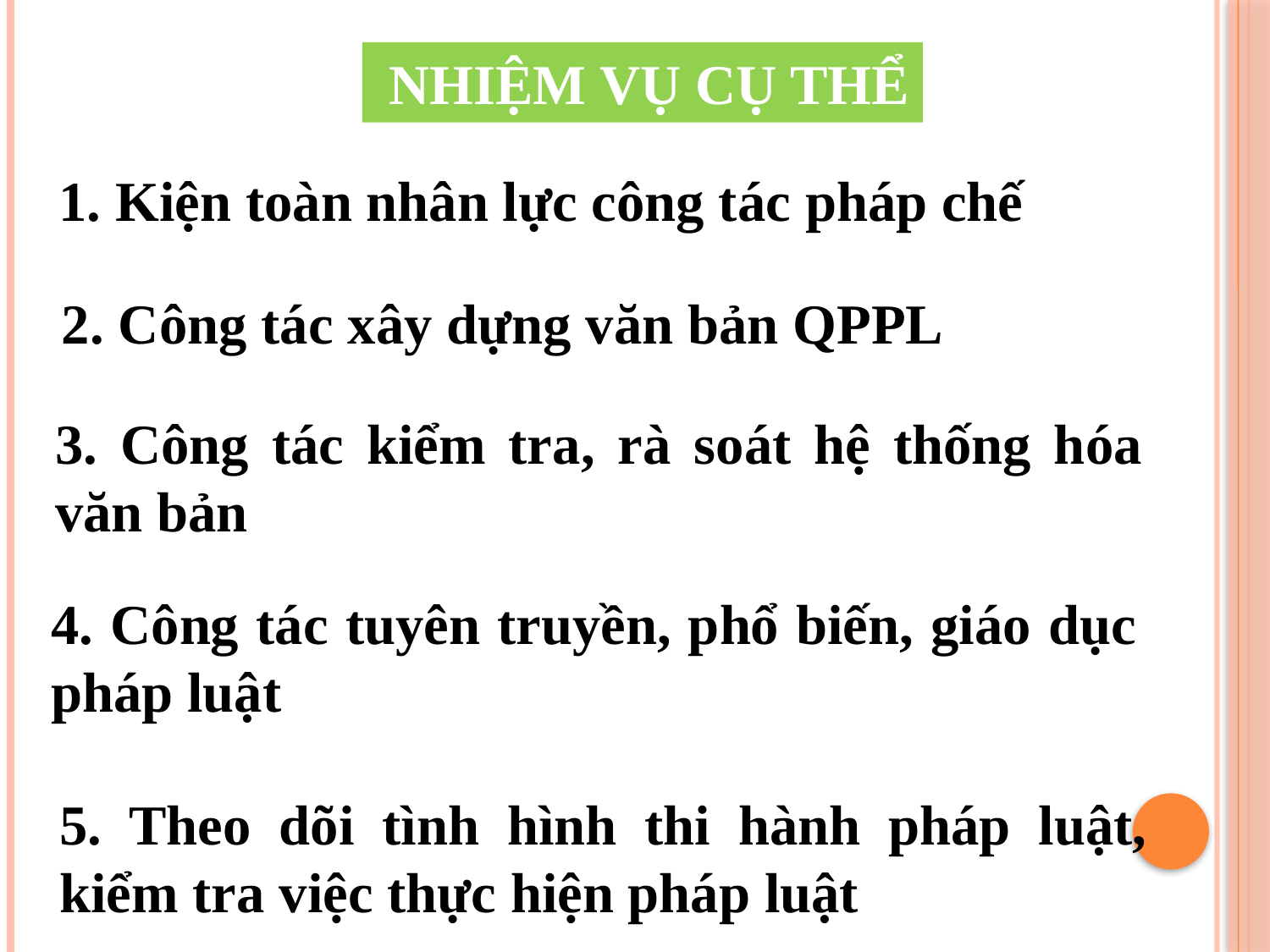

NHIỆM VỤ CỤ THỂ
1. Kiện toàn nhân lực công tác pháp chế
 2. Công tác xây dựng văn bản QPPL
3. Công tác kiểm tra, rà soát hệ thống hóa văn bản
4. Công tác tuyên truyền, phổ biến, giáo dục pháp luật
5. Theo dõi tình hình thi hành pháp luật, kiểm tra việc thực hiện pháp luật